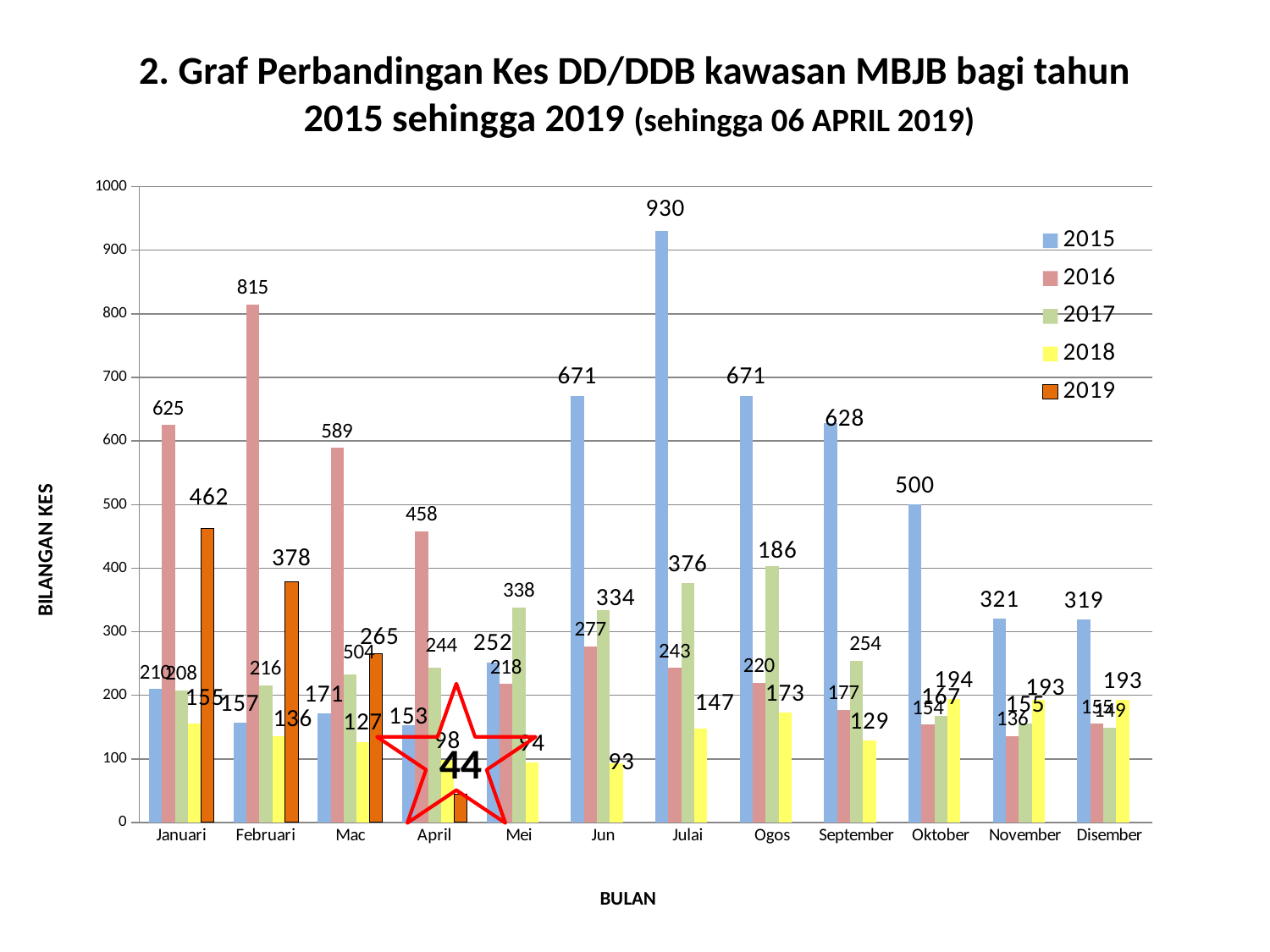

# 2. Graf Perbandingan Kes DD/DDB kawasan MBJB bagi tahun 2015 sehingga 2019 (sehingga 06 APRIL 2019)

[unsupported chart]